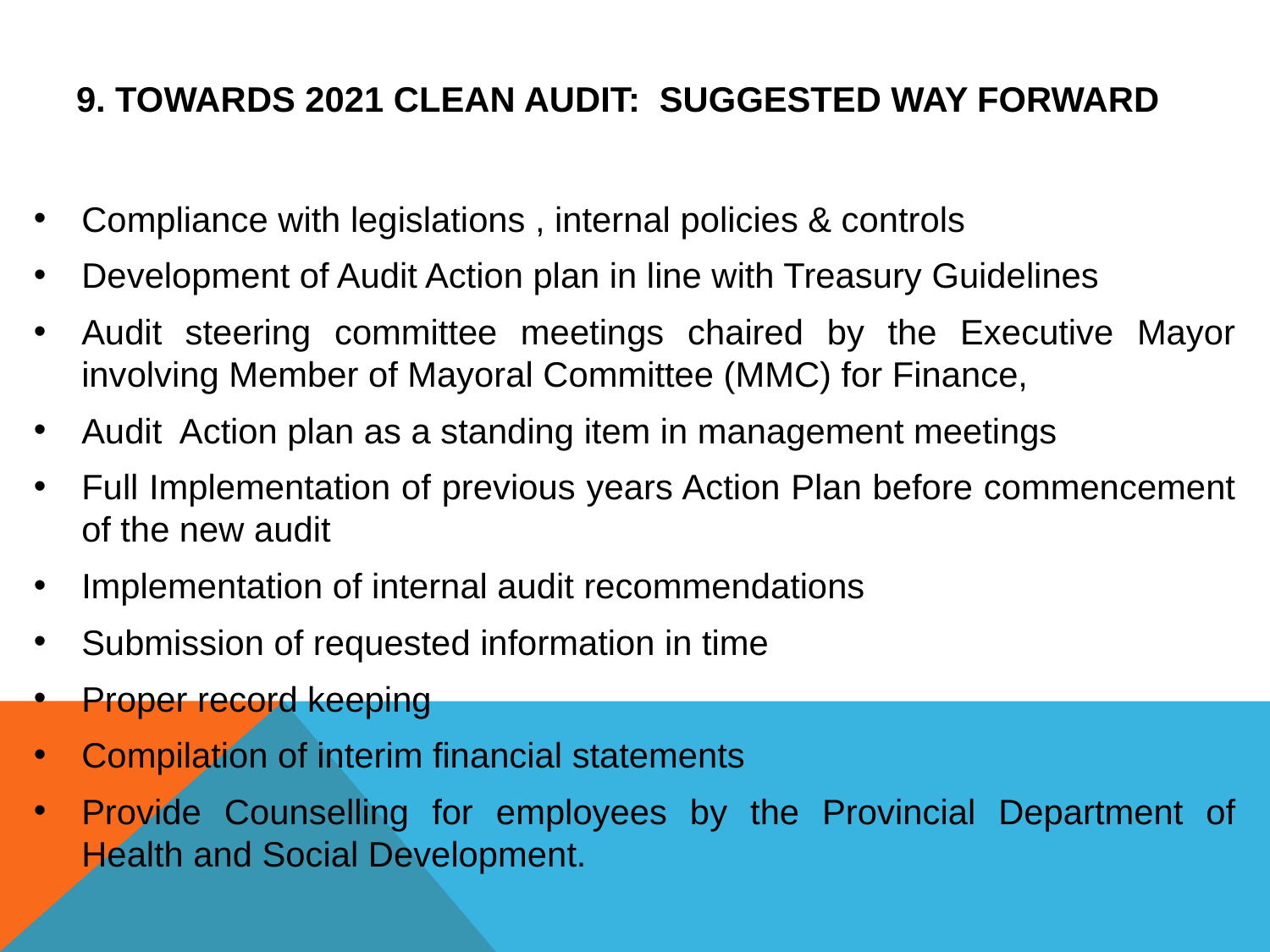

# 9. Towards 2021 Clean Audit:  Suggested Way Forward
Compliance with legislations , internal policies & controls
Development of Audit Action plan in line with Treasury Guidelines
Audit steering committee meetings chaired by the Executive Mayor involving Member of Mayoral Committee (MMC) for Finance,
Audit  Action plan as a standing item in management meetings
Full Implementation of previous years Action Plan before commencement of the new audit
Implementation of internal audit recommendations
Submission of requested information in time
Proper record keeping
Compilation of interim financial statements
Provide Counselling for employees by the Provincial Department of Health and Social Development.